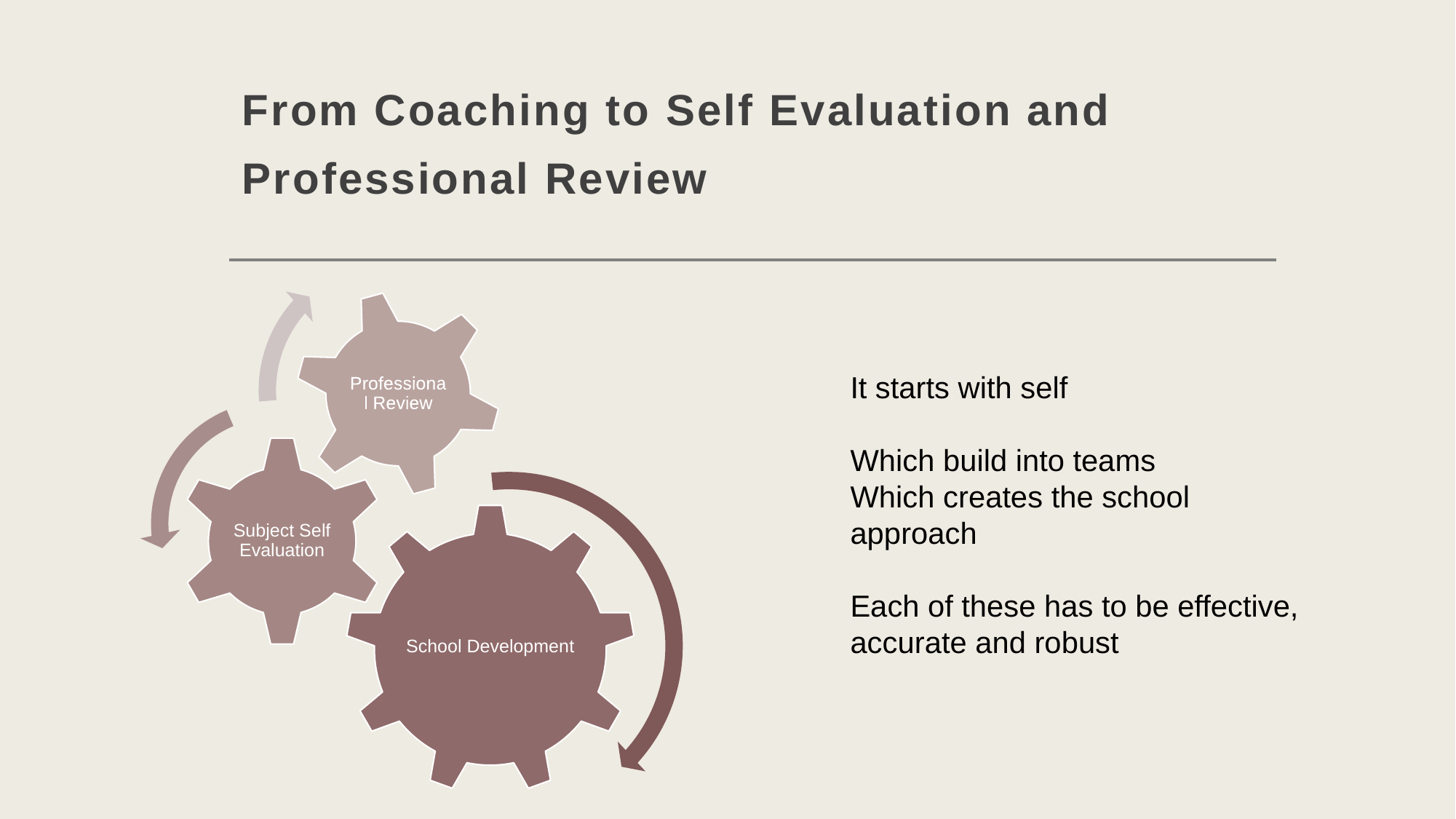

# From Coaching to Self Evaluation and Professional Review
School Development
Subject Self Evaluation
Professional Review
It starts with self

Which build into teams
Which creates the school approach

Each of these has to be effective, accurate and robust